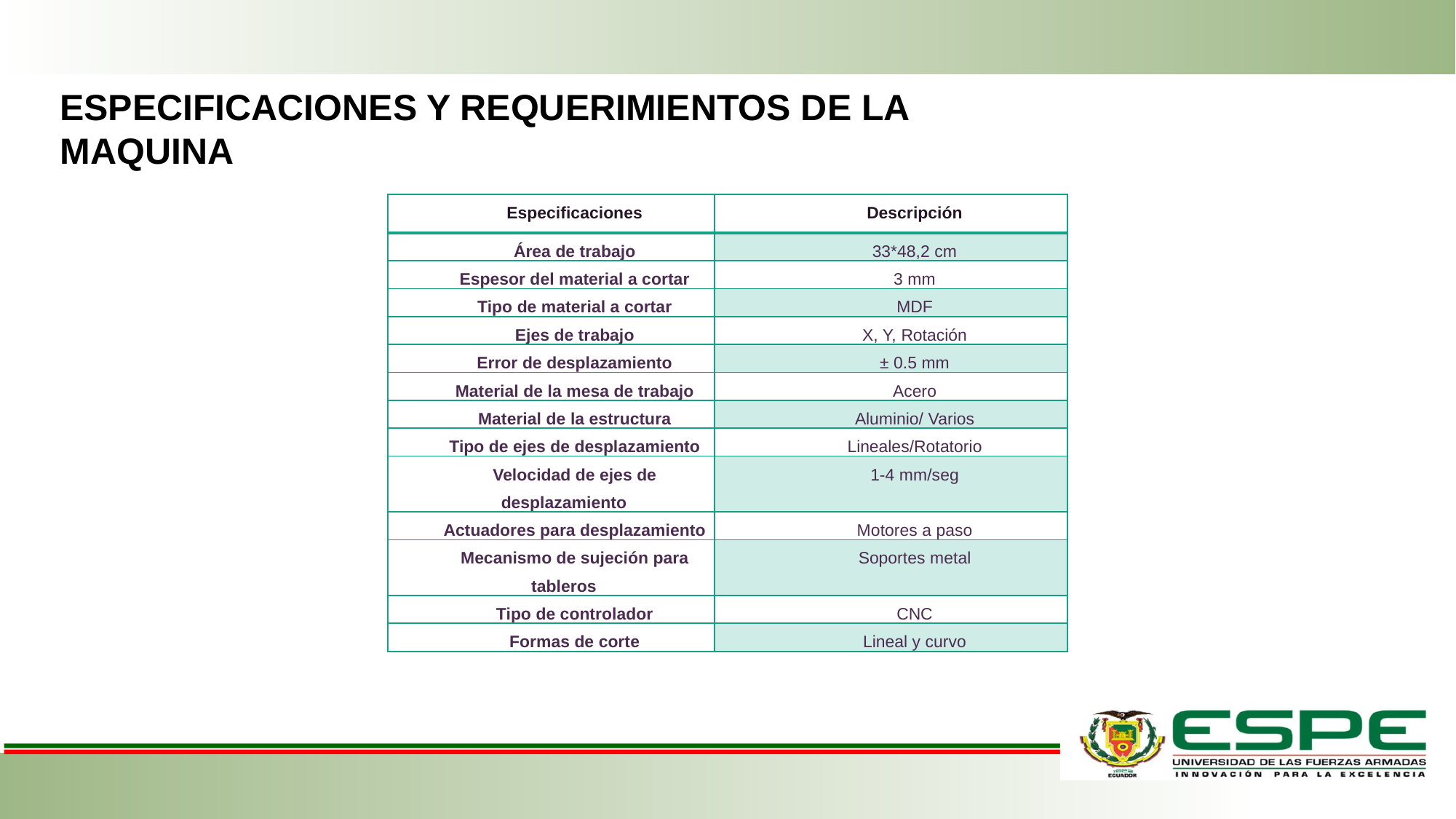

ESPECIFICACIONES Y REQUERIMIENTOS DE LA MAQUINA
| Especificaciones | Descripción |
| --- | --- |
| Área de trabajo | 33\*48,2 cm |
| Espesor del material a cortar | 3 mm |
| Tipo de material a cortar | MDF |
| Ejes de trabajo | X, Y, Rotación |
| Error de desplazamiento | ± 0.5 mm |
| Material de la mesa de trabajo | Acero |
| Material de la estructura | Aluminio/ Varios |
| Tipo de ejes de desplazamiento | Lineales/Rotatorio |
| Velocidad de ejes de desplazamiento | 1-4 mm/seg |
| Actuadores para desplazamiento | Motores a paso |
| Mecanismo de sujeción para tableros | Soportes metal |
| Tipo de controlador | CNC |
| Formas de corte | Lineal y curvo |